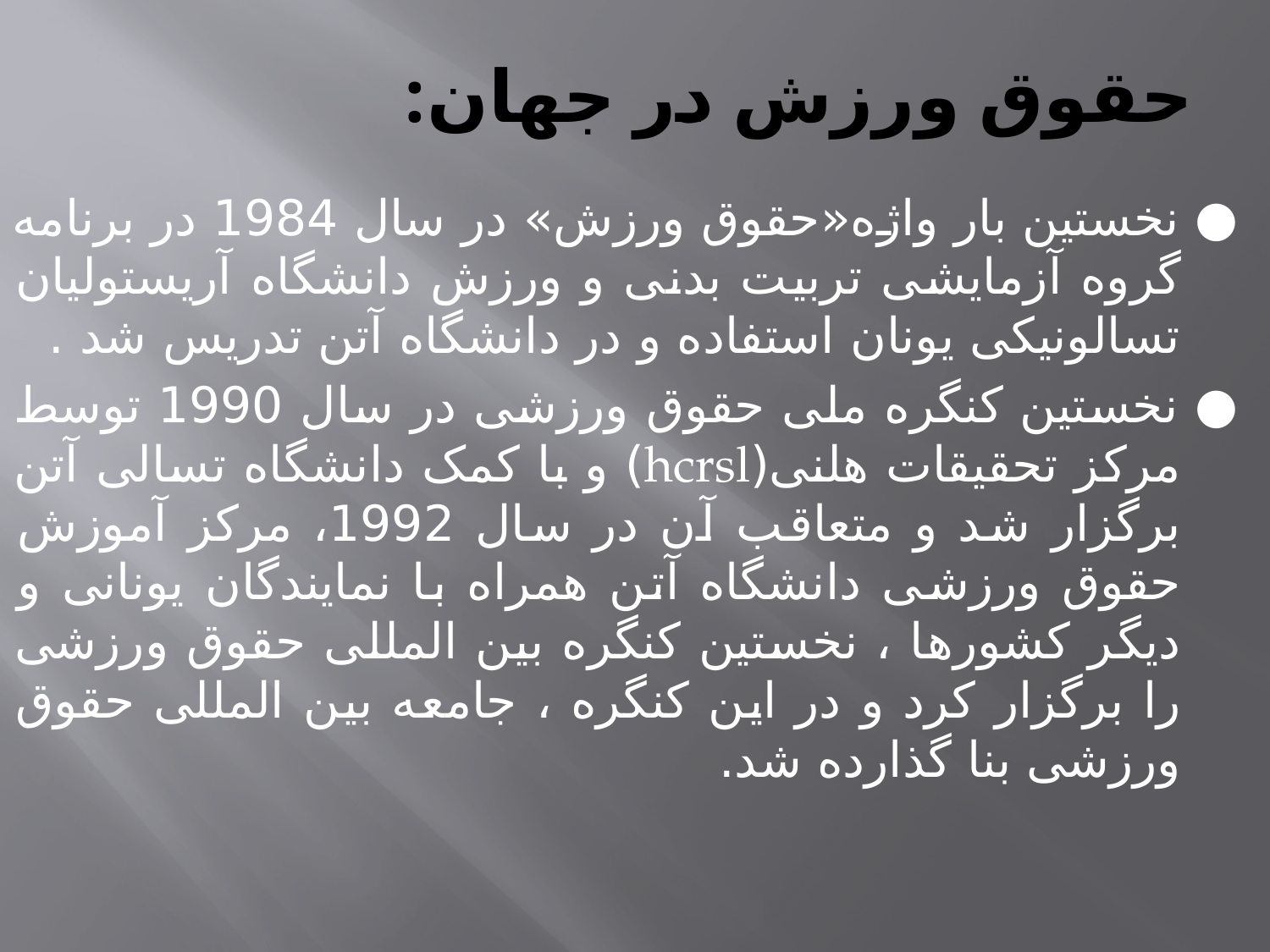

# حقوق ورزش در جهان:
● نخستین بار واژه«حقوق ورزش» در سال 1984 در برنامه گروه آزمایشی تربیت بدنی و ورزش دانشگاه آریستولیان تسالونیکی یونان استفاده و در دانشگاه آتن تدریس شد .
● نخستین کنگره ملی حقوق ورزشی در سال 1990 توسط مرکز تحقیقات هلنی(hcrsl) و با کمک دانشگاه تسالی آتن برگزار شد و متعاقب آن در سال 1992، مرکز آموزش حقوق ورزشی دانشگاه آتن همراه با نمایندگان یونانی و دیگر کشورها ، نخستین کنگره بین المللی حقوق ورزشی را برگزار کرد و در این کنگره ، جامعه بین المللی حقوق ورزشی بنا گذارده شد.